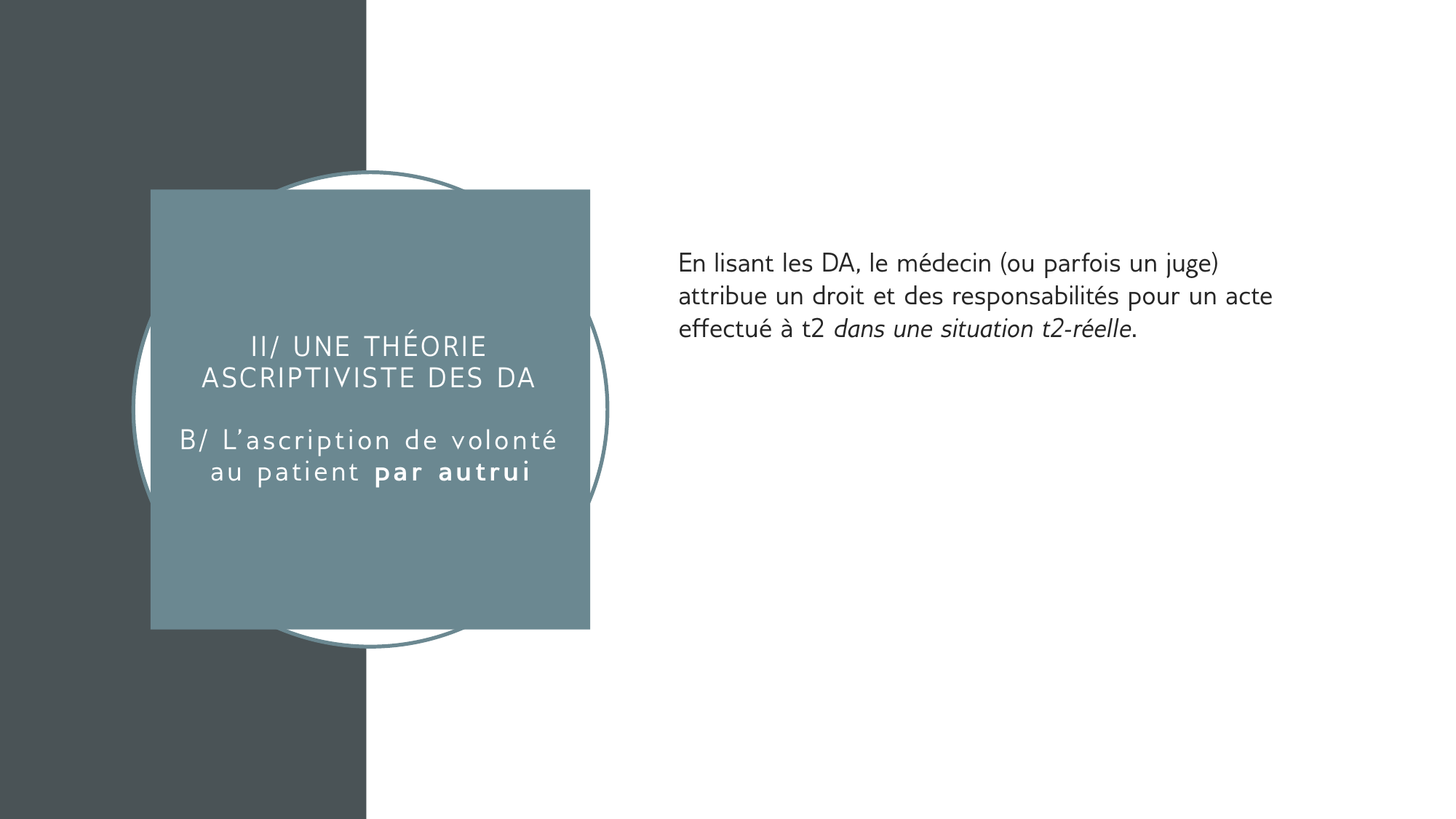

En lisant les DA, le médecin (ou parfois un juge) attribue un droit et des responsabilités pour un acte effectué à t2 dans une situation t2-réelle.

# II/ Une théorie ascriptiviste des DA B/ L’ascription de volonté au patient par autrui